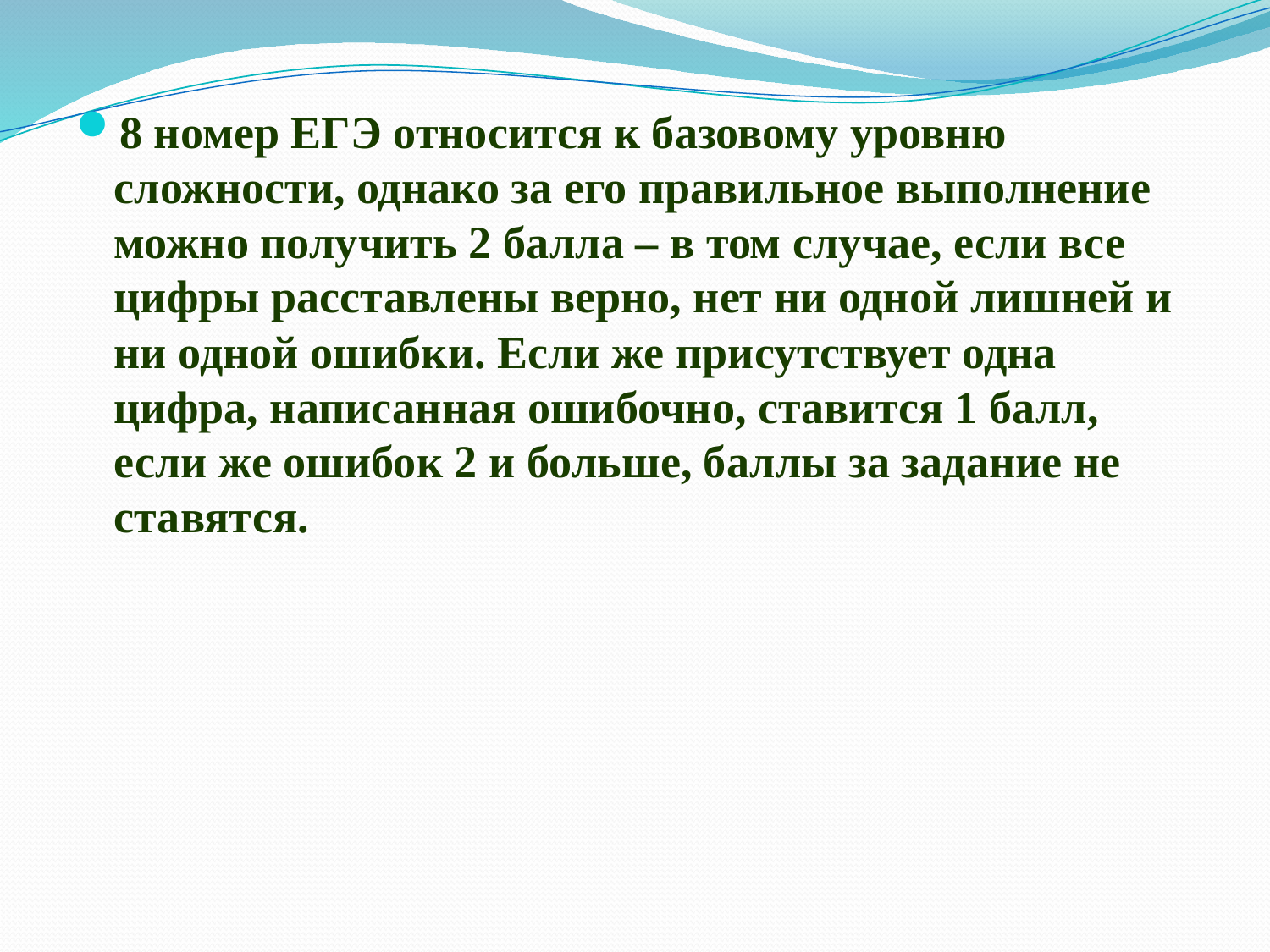

8 номер ЕГЭ относится к базовому уровню сложности, однако за его правильное выполнение можно получить 2 балла – в том случае, если все цифры расставлены верно, нет ни одной лишней и ни одной ошибки. Если же присутствует одна цифра, написанная ошибочно, ставится 1 балл, если же ошибок 2 и больше, баллы за задание не ставятся.